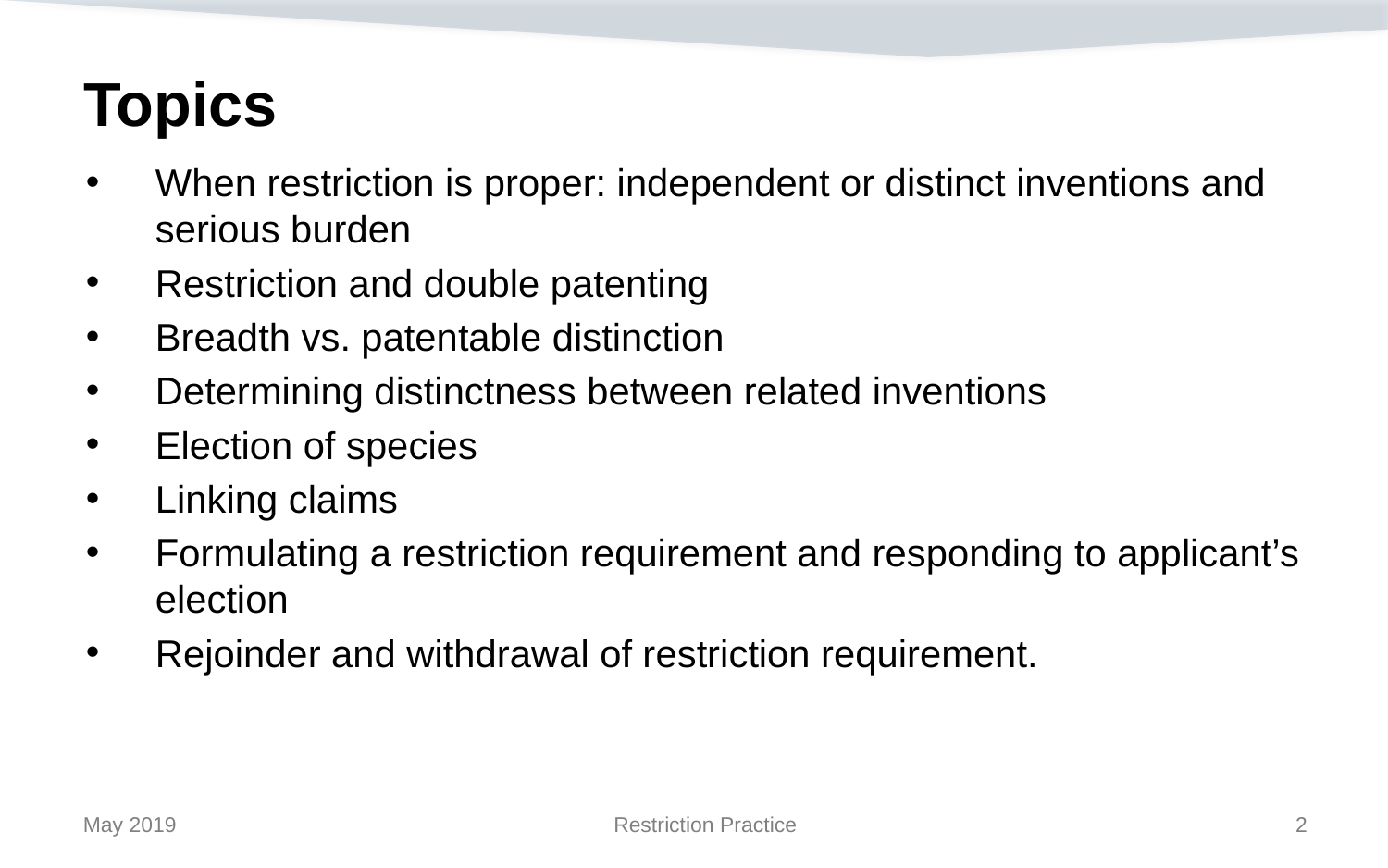

# Topics
When restriction is proper: independent or distinct inventions and serious burden
Restriction and double patenting
Breadth vs. patentable distinction
Determining distinctness between related inventions
Election of species
Linking claims
Formulating a restriction requirement and responding to applicant’s election
Rejoinder and withdrawal of restriction requirement.
May 2019
Restriction Practice
2